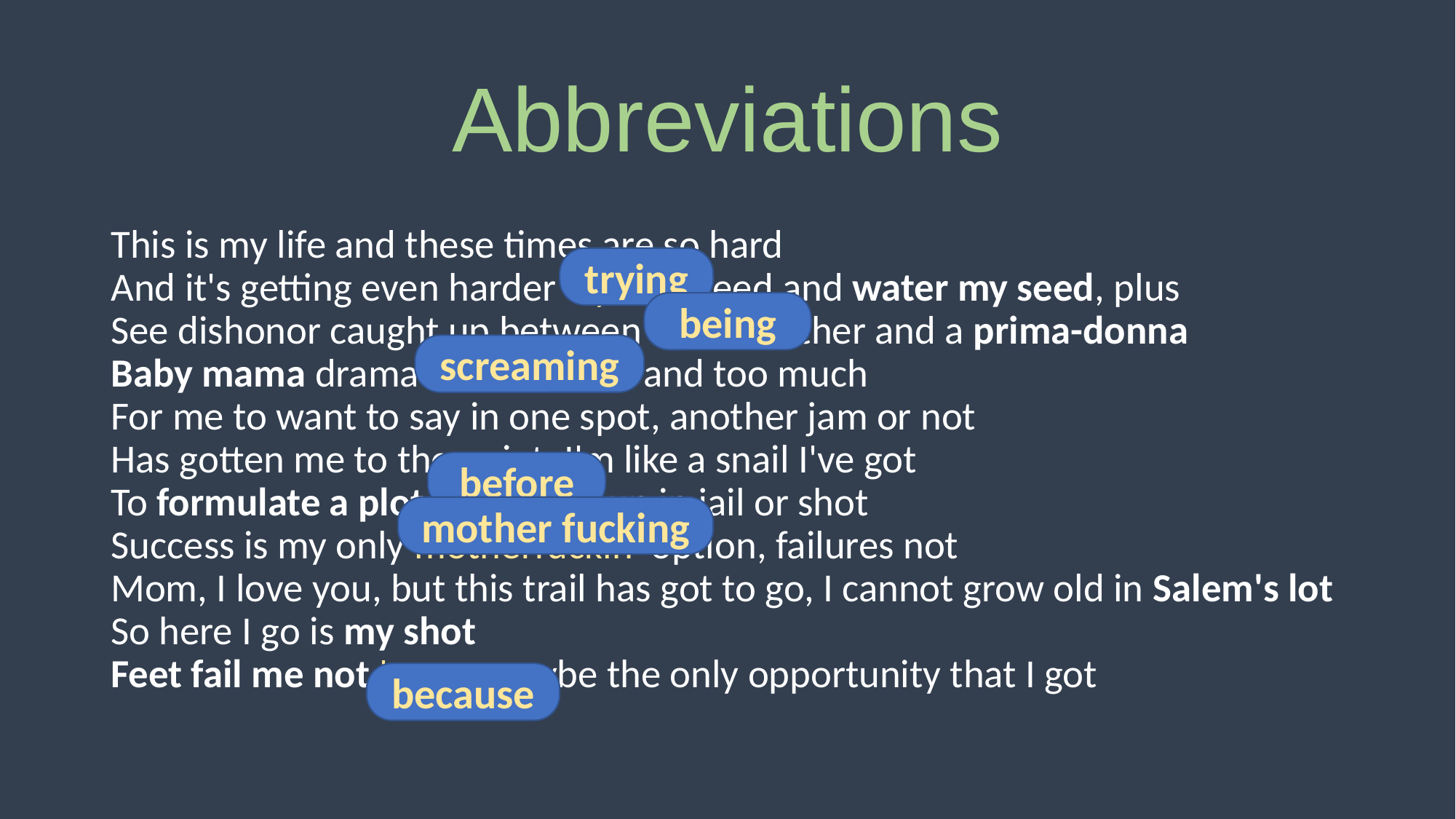

# Abbreviations
This is my life and these times are so hard
And it's getting even harder tryin' to feed and water my seed, plus
See dishonor caught up between bein' a father and a prima-donna
Baby mama drama screamin' on and too much
For me to want to say in one spot, another jam or not
Has gotten me to the point, I'm like a snail I've got
To formulate a plot ‘fore I end up in jail or shot
Success is my only motherfuckin' option, failures not
Mom, I love you, but this trail has got to go, I cannot grow old in Salem's lot
So here I go is my shot
Feet fail me not 'cause maybe the only opportunity that I got
trying
being
screaming
before
mother fucking
because